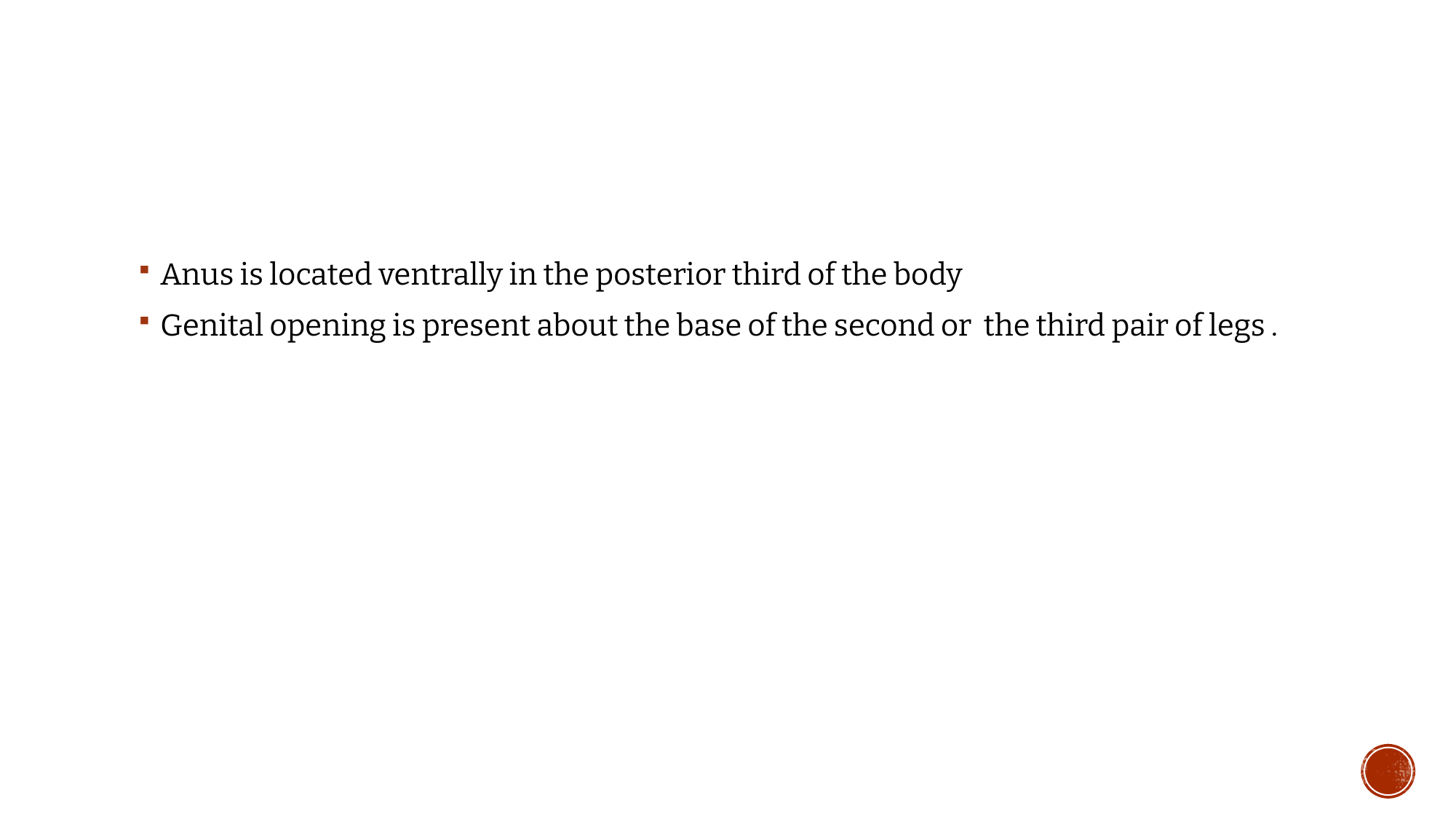

#
Anus is located ventrally in the posterior third of the body
Genital opening is present about the base of the second or  the third pair of legs .